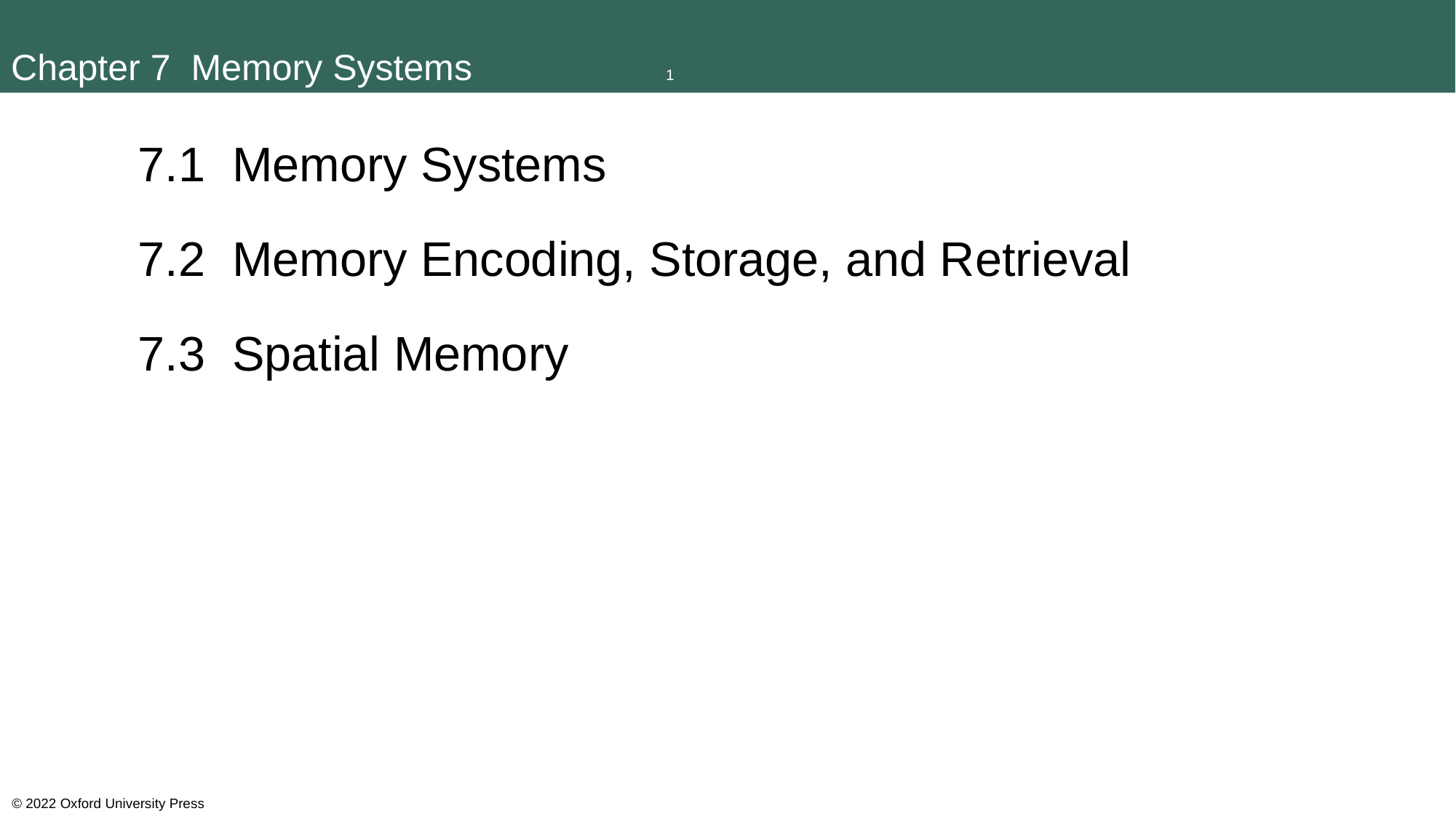

# Chapter 7  Memory Systems		1
7.1  Memory Systems
7.2  Memory Encoding, Storage, and Retrieval
7.3  Spatial Memory